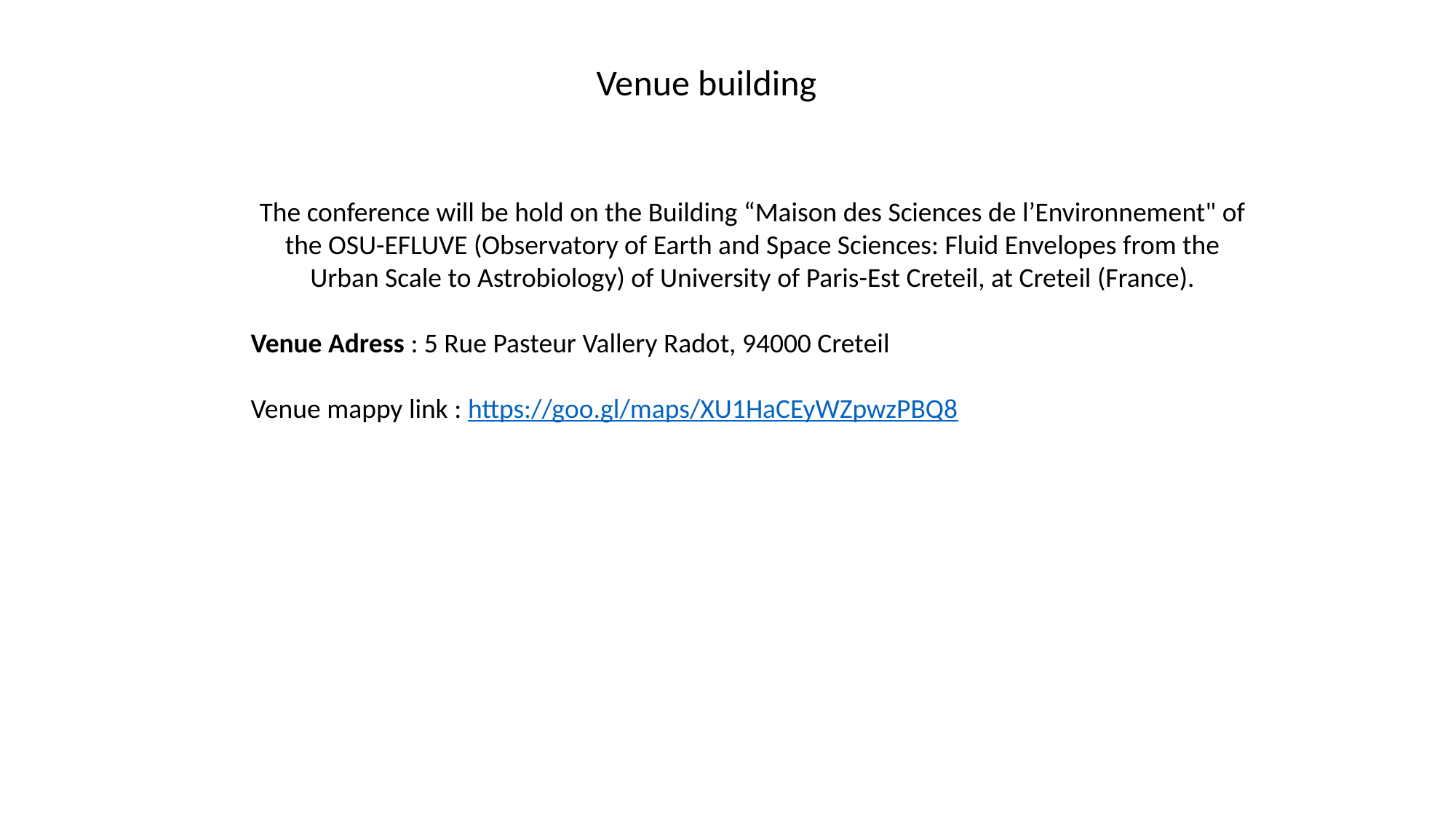

Venue building

The conference will be hold on the Building “Maison des Sciences de l’Environnement" of the OSU-EFLUVE (Observatory of Earth and Space Sciences: Fluid Envelopes from the Urban Scale to Astrobiology) of University of Paris-Est Creteil, at Creteil (France).
Venue Adress : 5 Rue Pasteur Vallery Radot, 94000 Creteil

Venue mappy link : https://goo.gl/maps/XU1HaCEyWZpwzPBQ8